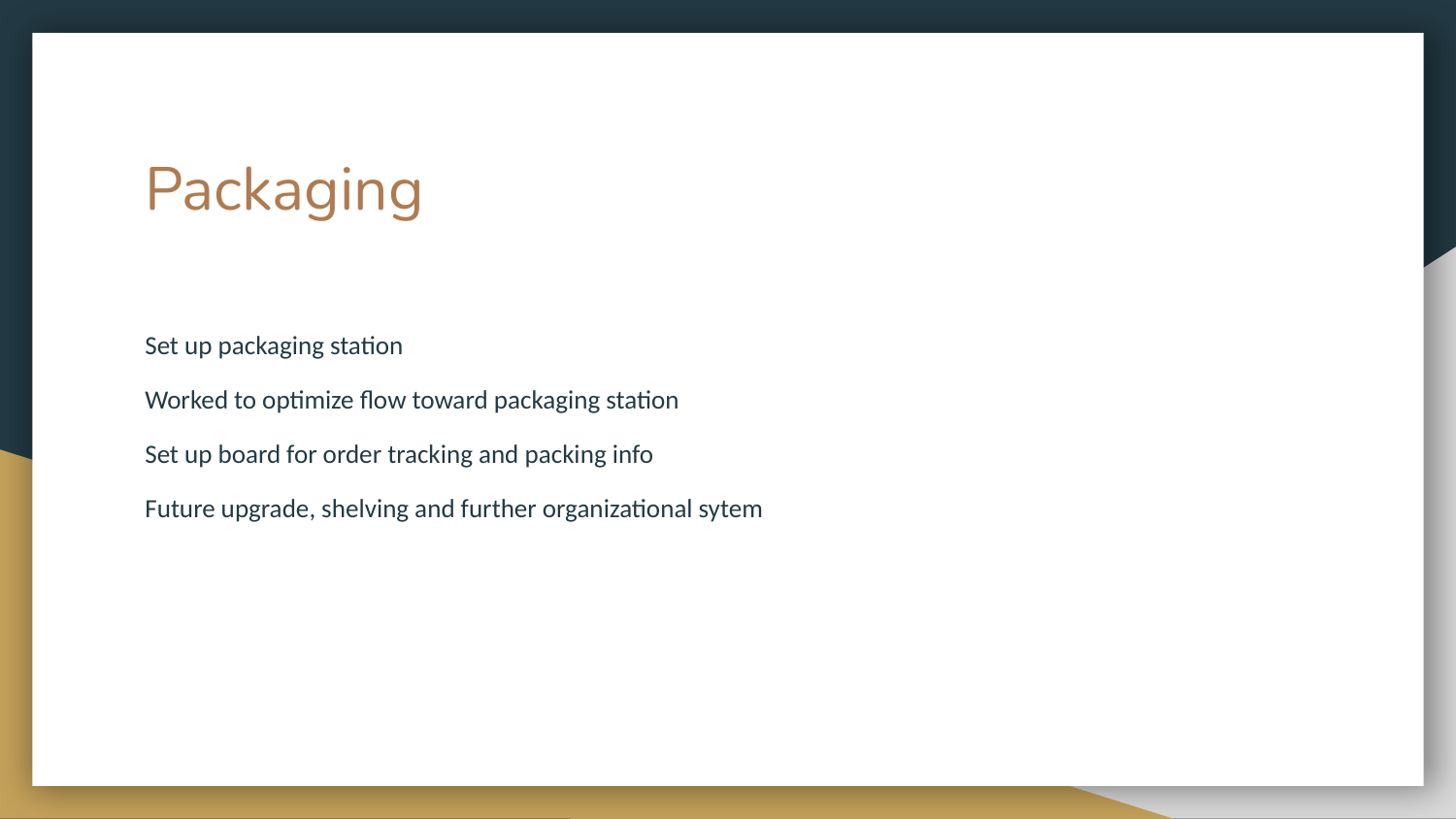

# Packaging
Set up packaging station
Worked to optimize flow toward packaging station
Set up board for order tracking and packing info
Future upgrade, shelving and further organizational sytem